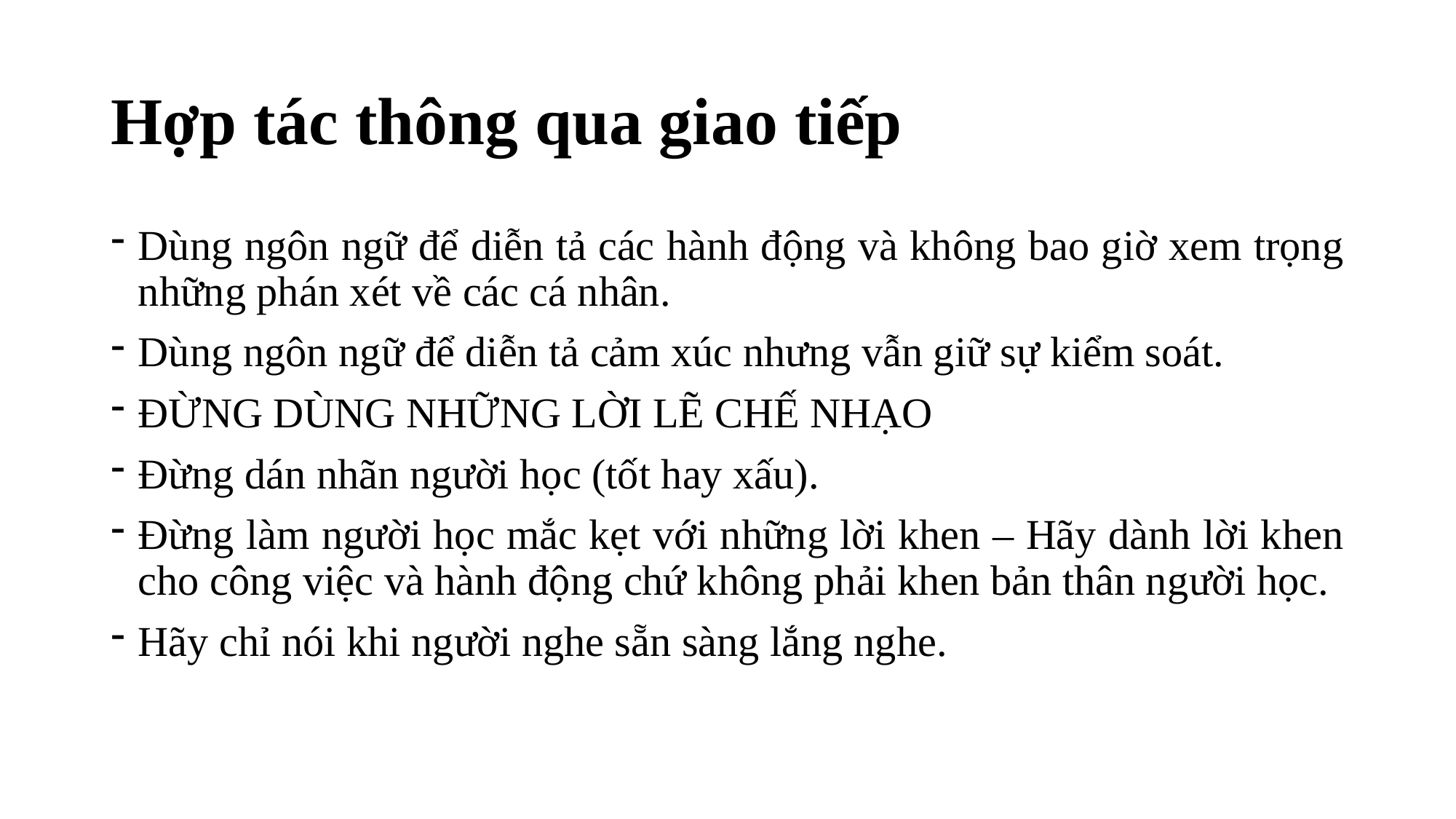

# Hợp tác thông qua giao tiếp
Dùng ngôn ngữ để diễn tả các hành động và không bao giờ xem trọng những phán xét về các cá nhân.
Dùng ngôn ngữ để diễn tả cảm xúc nhưng vẫn giữ sự kiểm soát.
ĐỪNG DÙNG NHỮNG LỜI LẼ CHẾ NHẠO
Đừng dán nhãn người học (tốt hay xấu).
Đừng làm người học mắc kẹt với những lời khen – Hãy dành lời khen cho công việc và hành động chứ không phải khen bản thân người học.
Hãy chỉ nói khi người nghe sẵn sàng lắng nghe.